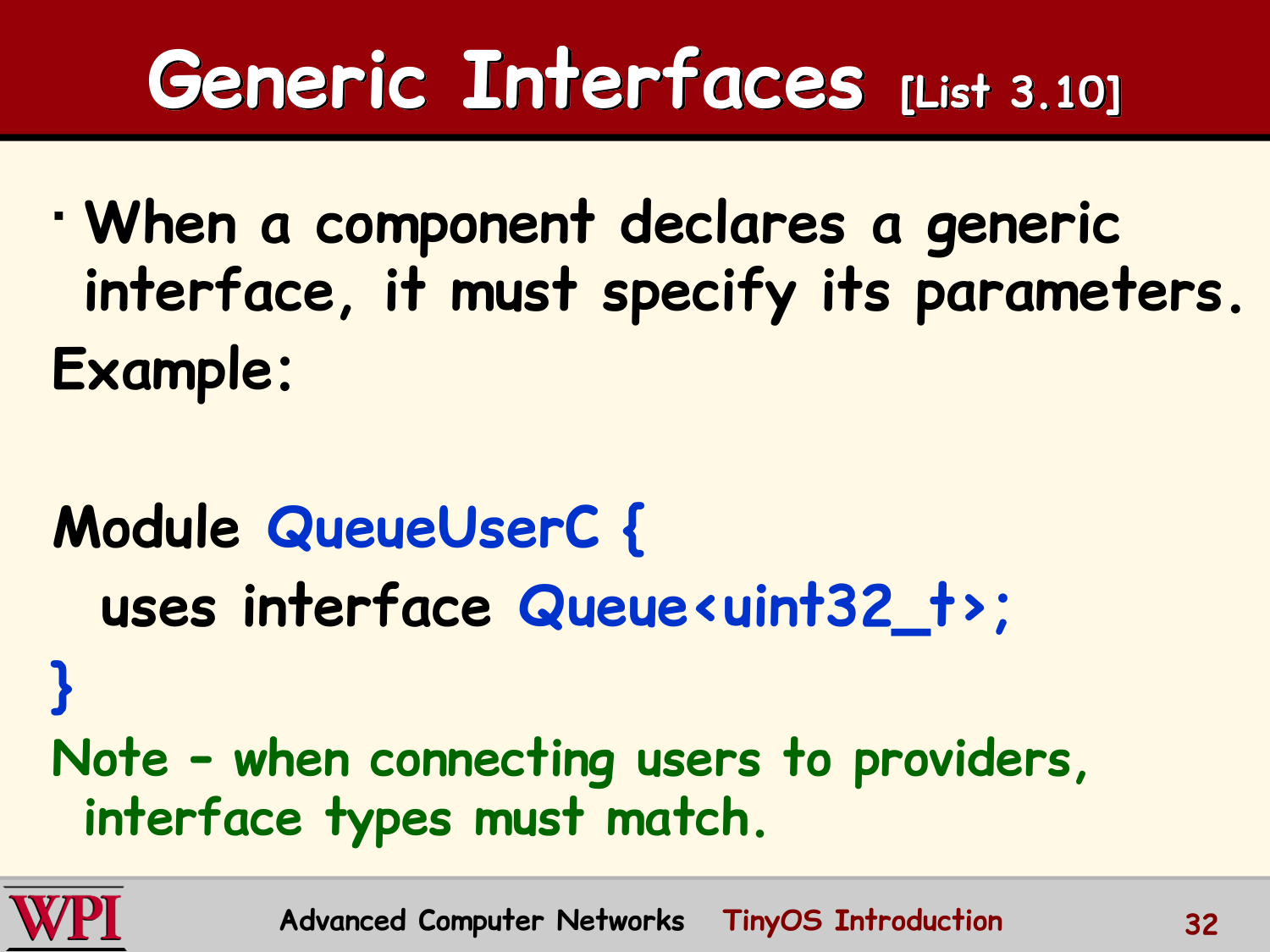

# Generic Interfaces [List 3.10]
When a component declares a generic interface, it must specify its parameters.
Example:

Module QueueUserC {
  uses interface Queue<uint32_t>;
}
Note – when connecting users to providers, interface types must match.
Advanced Computer Networks   TinyOS Introduction
32